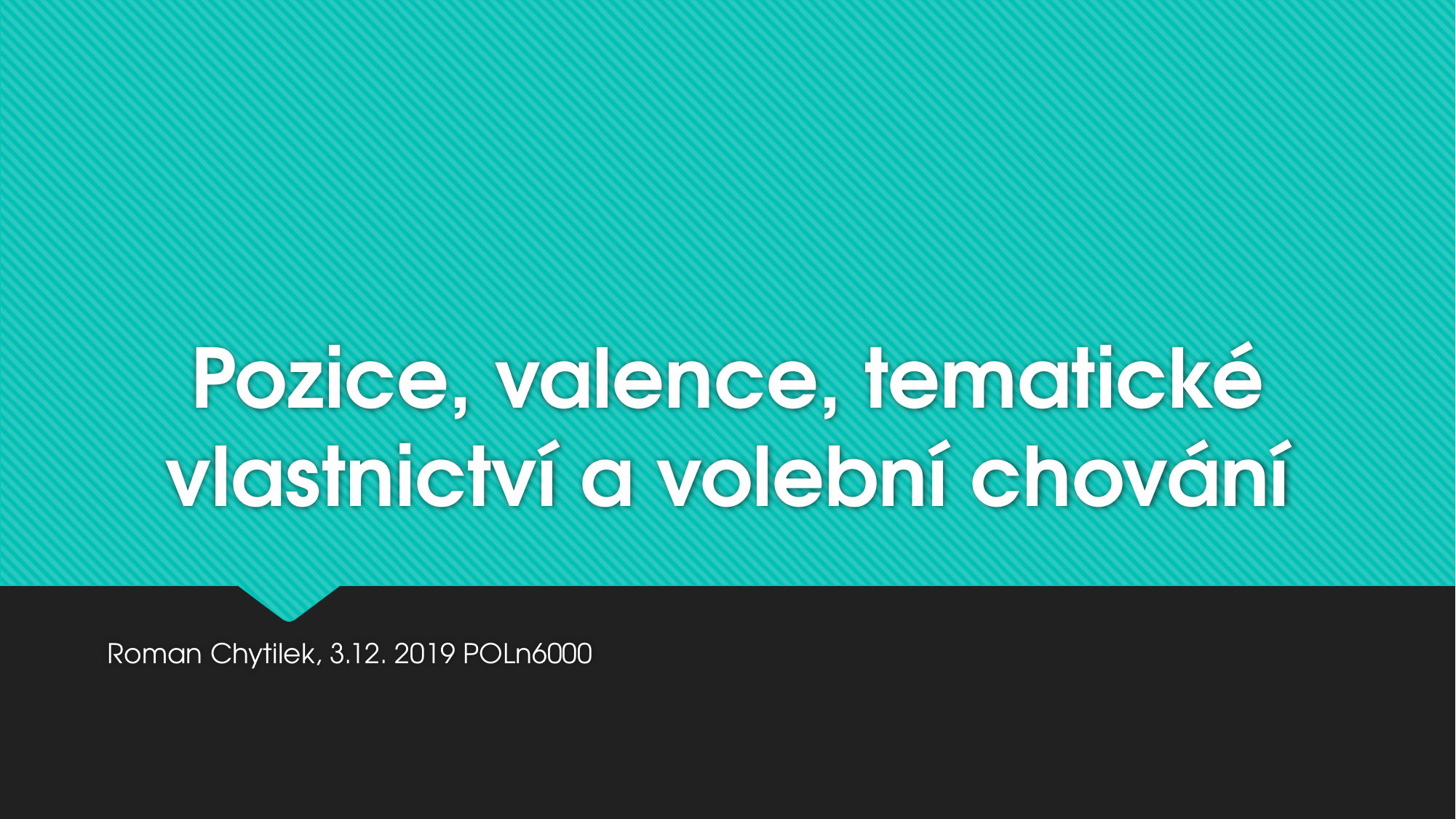

# Pozice, valence, tematické vlastnictví a volební chování
Roman Chytilek, 3.12. 2019 POLn6000